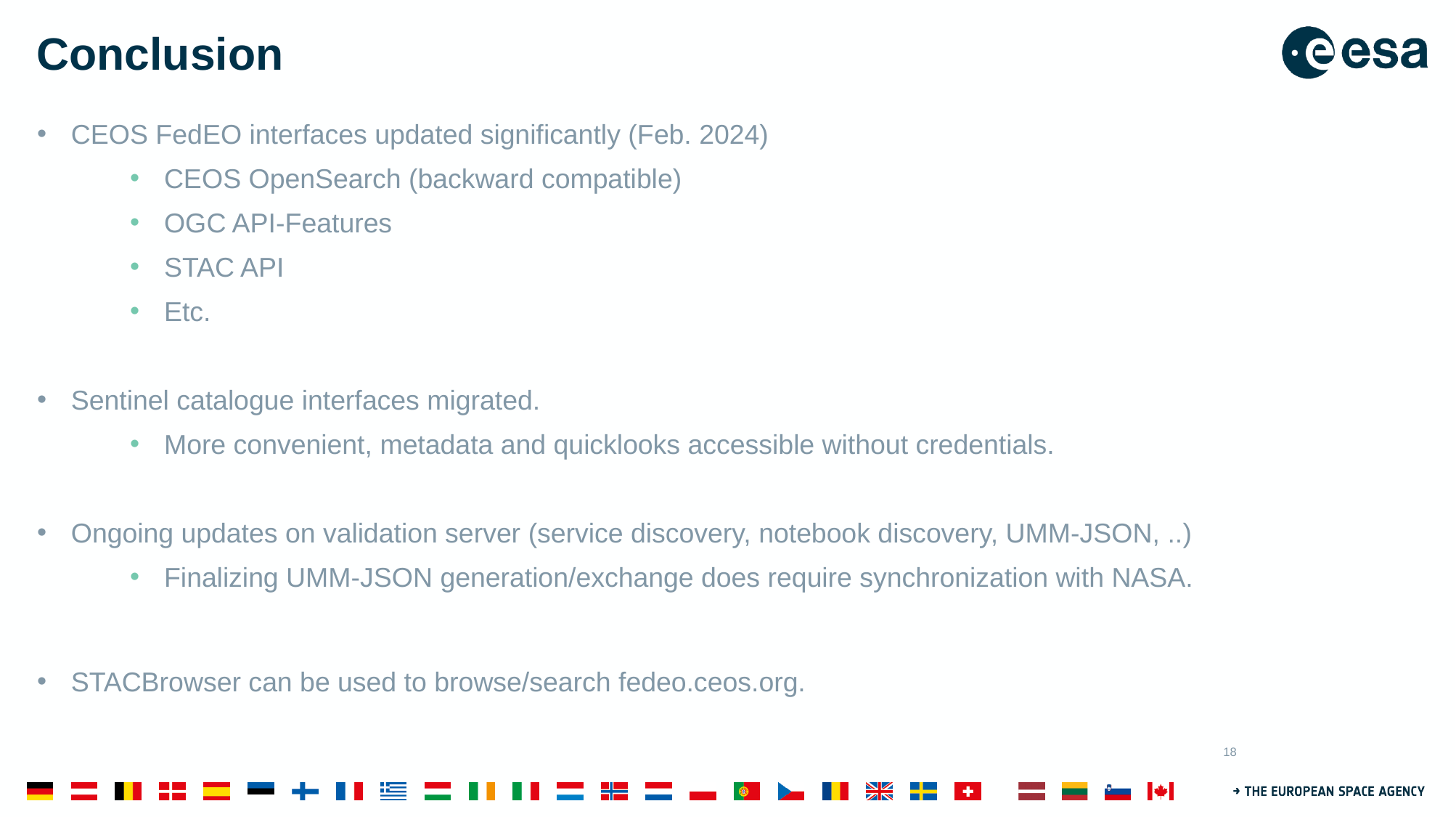

# Conclusion
CEOS FedEO interfaces updated significantly (Feb. 2024)
CEOS OpenSearch (backward compatible)
OGC API-Features
STAC API
Etc.

Sentinel catalogue interfaces migrated.
More convenient, metadata and quicklooks accessible without credentials.

Ongoing updates on validation server (service discovery, notebook discovery, UMM-JSON, ..)
Finalizing UMM-JSON generation/exchange does require synchronization with NASA.

STACBrowser can be used to browse/search fedeo.ceos.org.